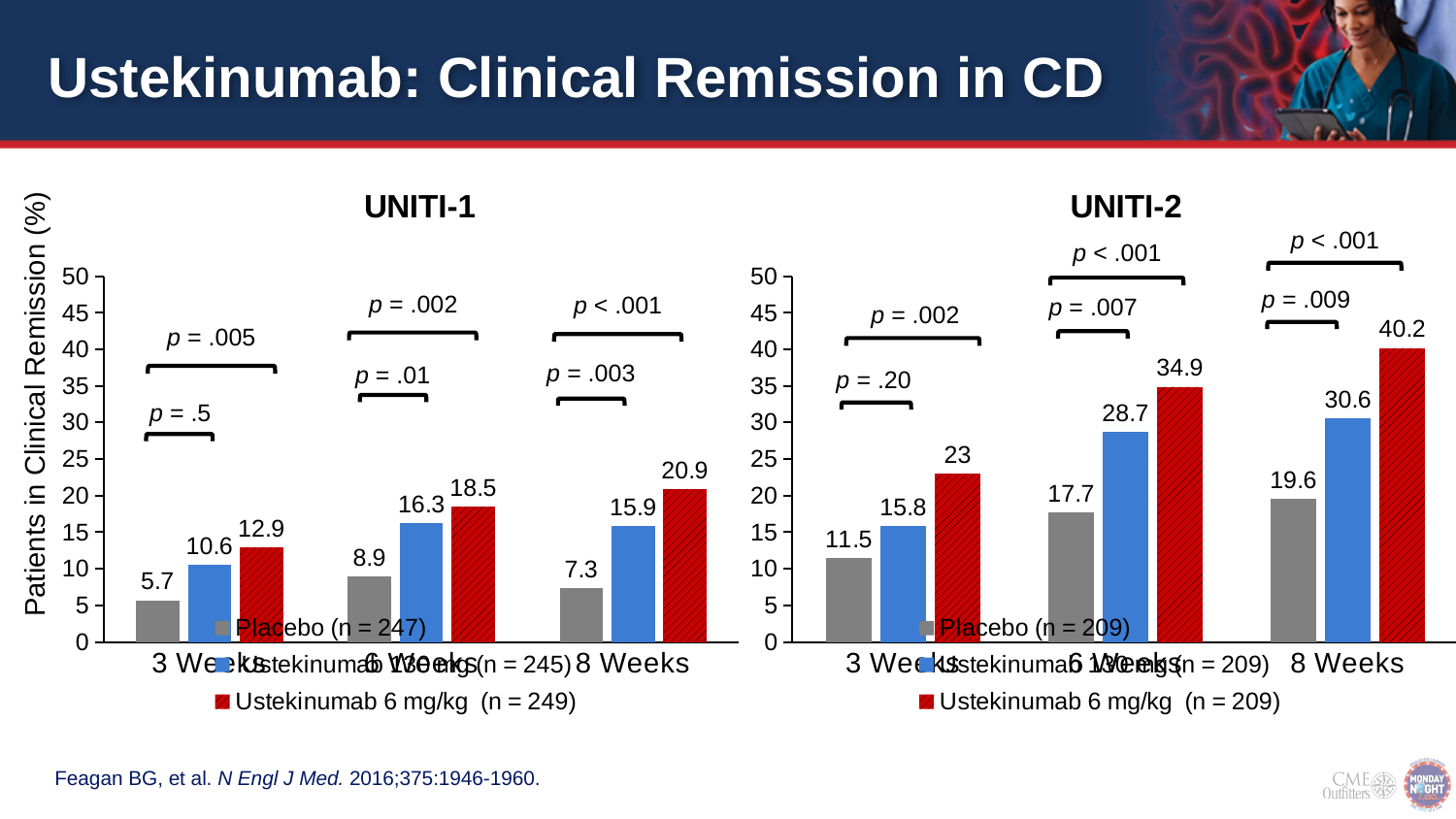

# Ustekinumab: Clinical Remission in CD

### Chart: UNITI-1

| Category | Placebo (n = 247) |  Ustekinumab 130 mg (n = 245) | Ustekinumab 6 mg/kg  (n = 249) |
|---|---|---|---|
| 3 Weeks | 5.7 | 10.6 | 12.9 |
| 6 Weeks | 8.9 | 16.3 | 18.5 |
| 8 Weeks | 7.3 | 15.9 | 20.9 |

### Chart: UNITI-2

| Category | Placebo (n = 209) | Ustekinumab 130 mg (n = 209) | Ustekinumab 6 mg/kg  (n = 209) |
|---|---|---|---|
| 3 Weeks | 11.5 | 15.8 | 23.0 |
| 6 Weeks | 17.7 | 28.7 | 34.9 |
| 8 Weeks | 19.6 | 30.6 | 40.2 |
p < .001
p < .001
p = .009
p = .002
p < .001
p = .007

p = .002

p = .005
p = .003
p = .01
p = .20

Patients in Clinical Remission (%)
p = .5

Feagan BG, et al. N Engl J Med. 2016;375:1946-1960.